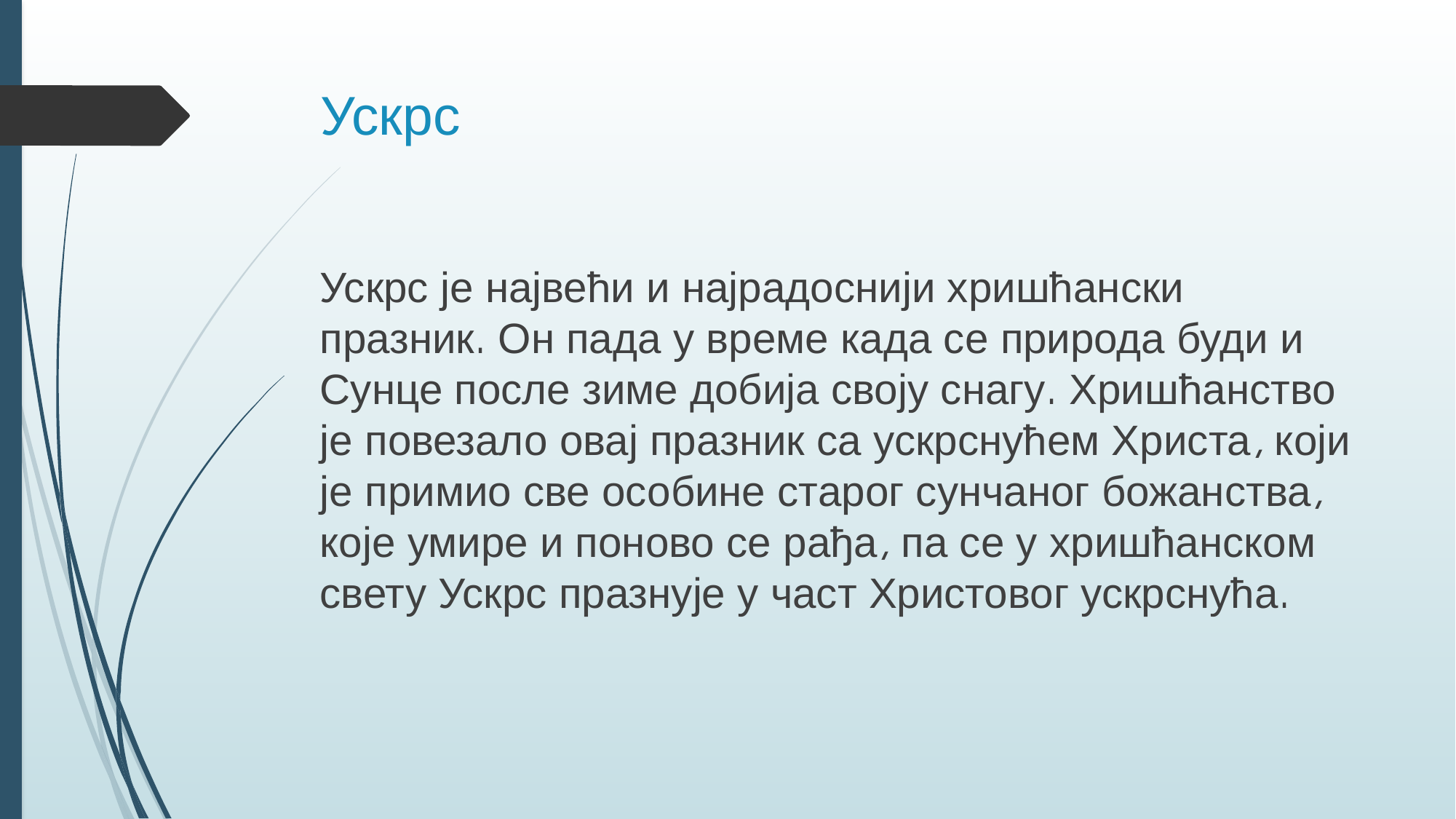

# Ускрс
Ускрс је највећи и најрадоснији хришћански празник. Он пада у време када се природа буди и Сунце после зиме добија своју снагу. Хришћанство је повезало овај празник са ускрснућем Христа, који је примио све особине старог сунчаног божанства, које умире и поново се рађа, па се у хришћанском свету Ускрс празнује у част Христовог ускрснућа.